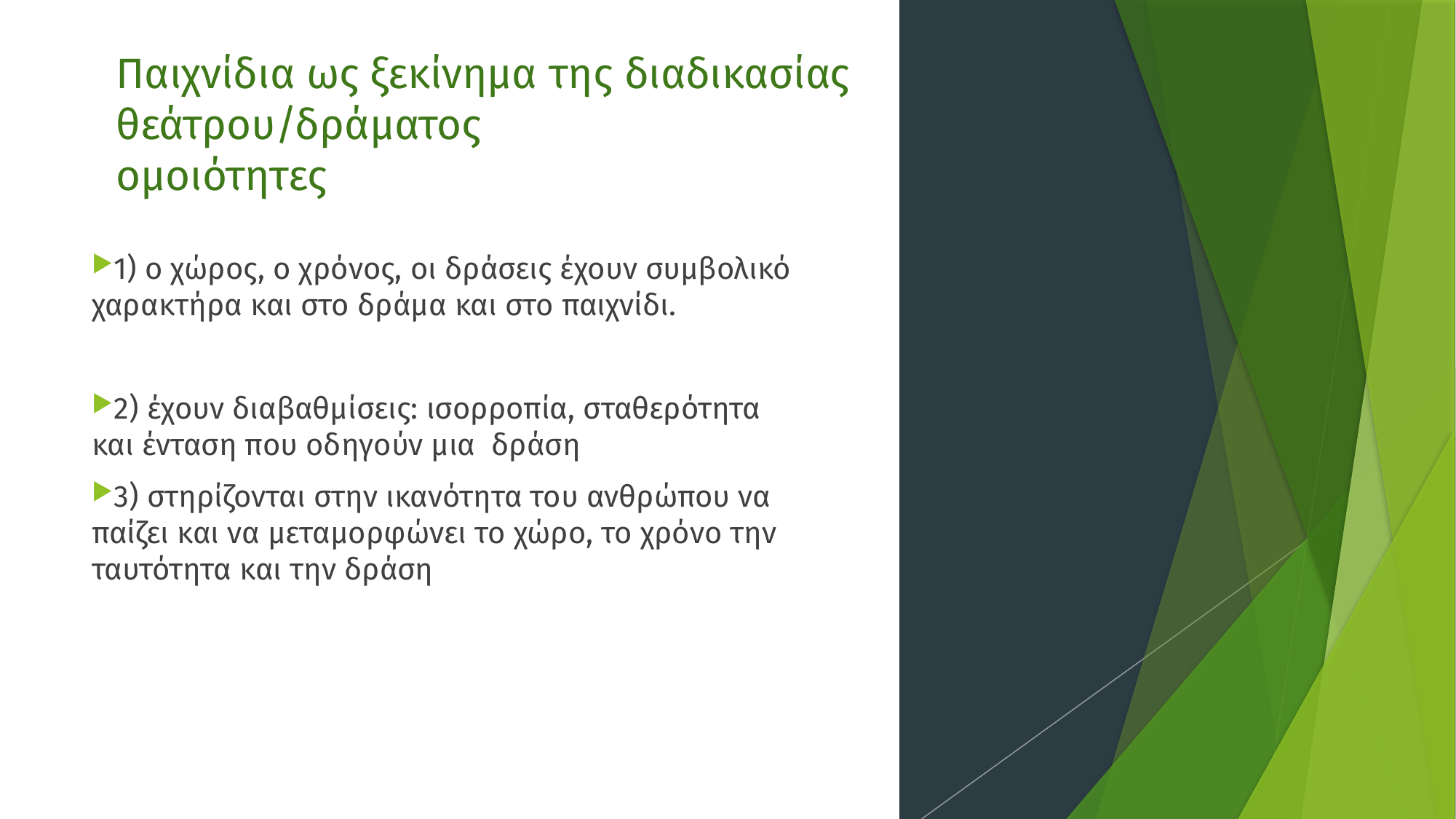

Παιχνίδια ως ξεκίνημα της διαδικασίας θεάτρου/δράματος
ομοιότητες

1) o χώρος, ο χρόνος, οι δράσεις έχουν συμβολικό χαρακτήρα και στο δράμα και στο παιχνίδι.

2) έχουν διαβαθμίσεις: ισορροπία, σταθερότητα και ένταση που οδηγούν μια  δράση
3) στηρίζονται στην ικανότητα του ανθρώπου να παίζει και να μεταμορφώνει το χώρο, το χρόνο την ταυτότητα και την δράση
#